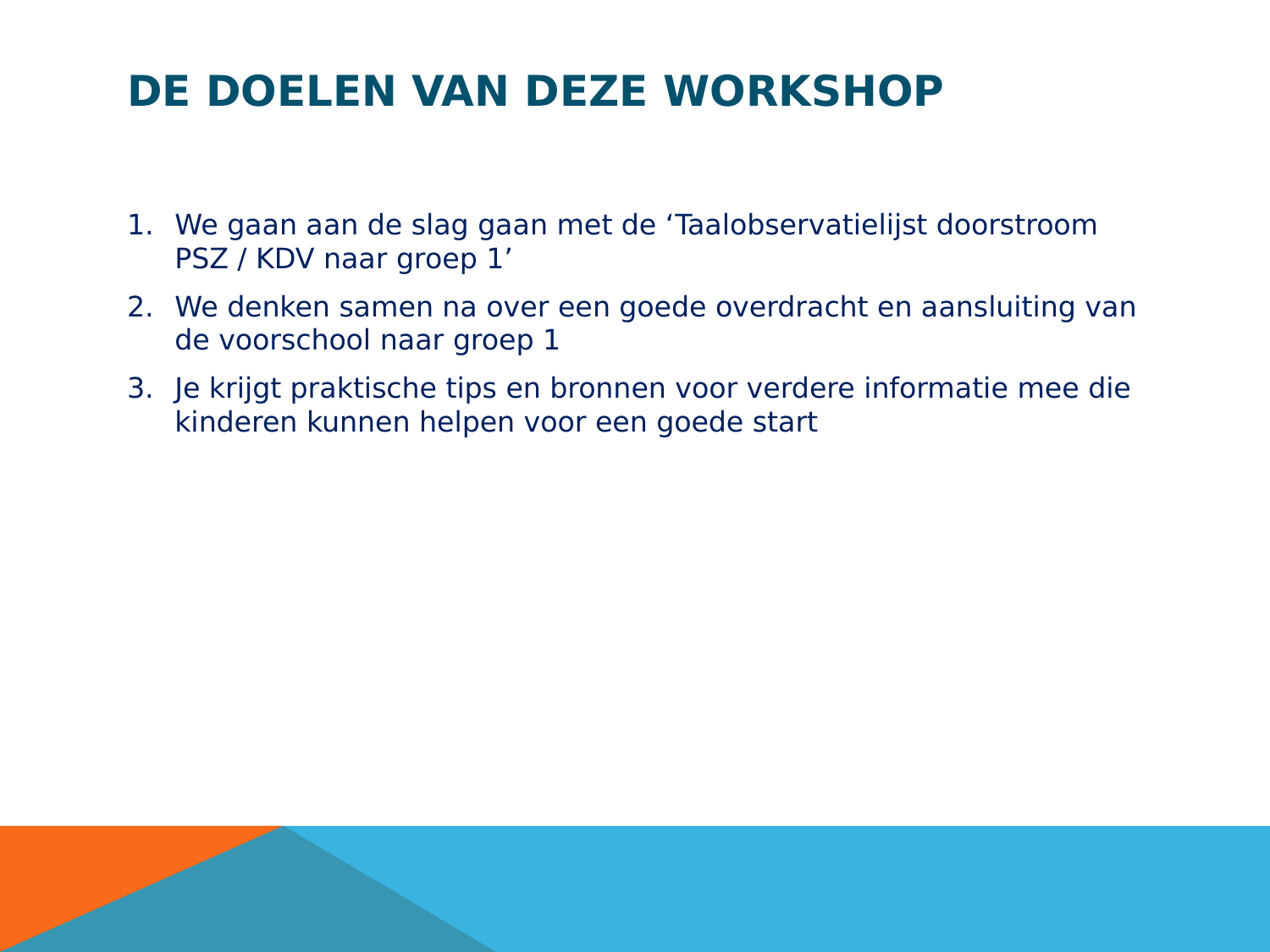

# De doelen van deze workshop

We gaan aan de slag gaan met de ‘Taalobservatielijst doorstroom PSZ / KDV naar groep 1’
We denken samen na over een goede overdracht en aansluiting van de voorschool naar groep 1
Je krijgt praktische tips en bronnen voor verdere informatie mee die kinderen kunnen helpen voor een goede start